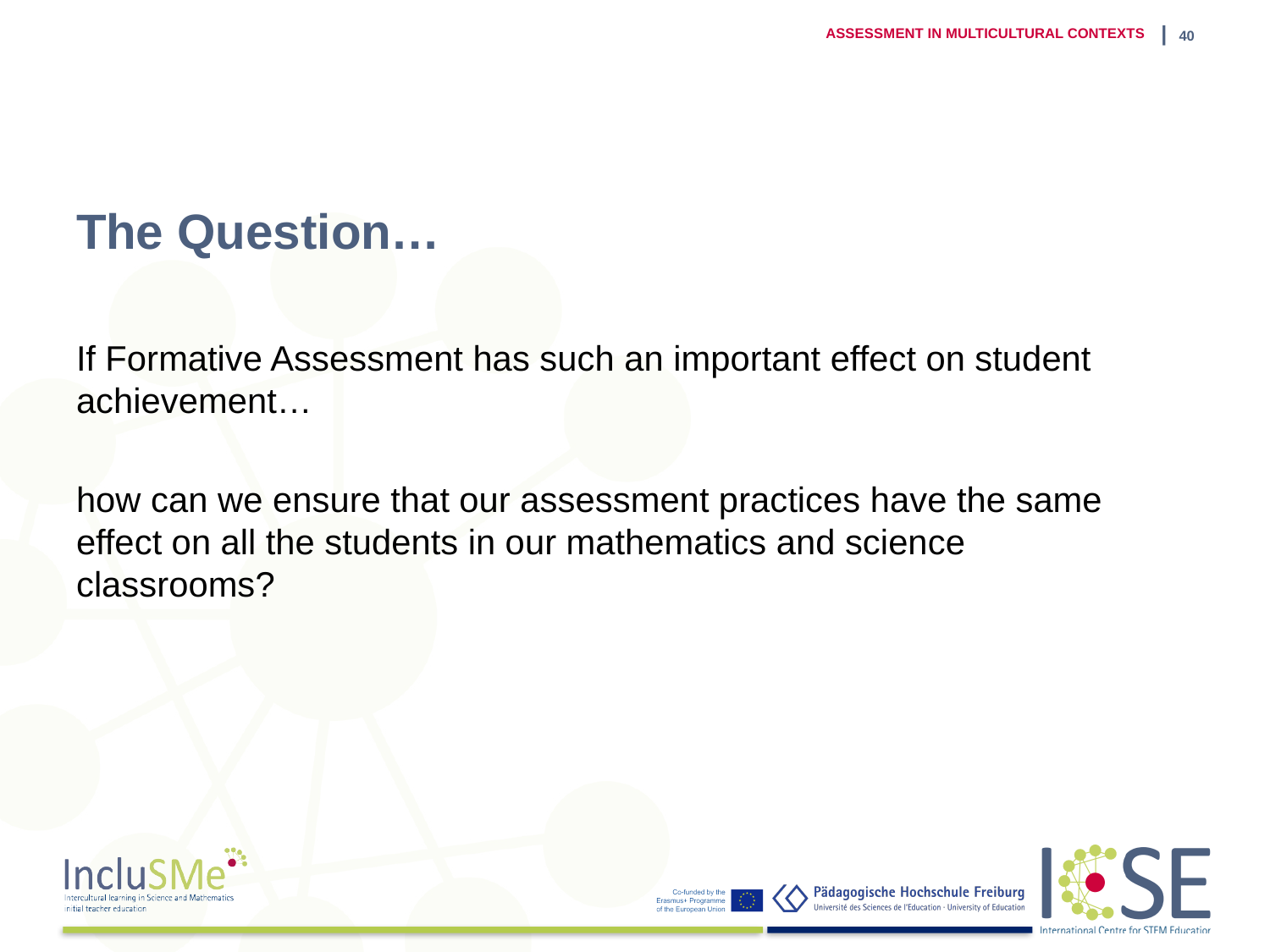

|  40
ASSESSMENT IN MULTICULTURAL CONTEXTS
# The Question…

If Formative Assessment has such an important effect on student achievement…

how can we ensure that our assessment practices have the same effect on all the students in our mathematics and science classrooms?